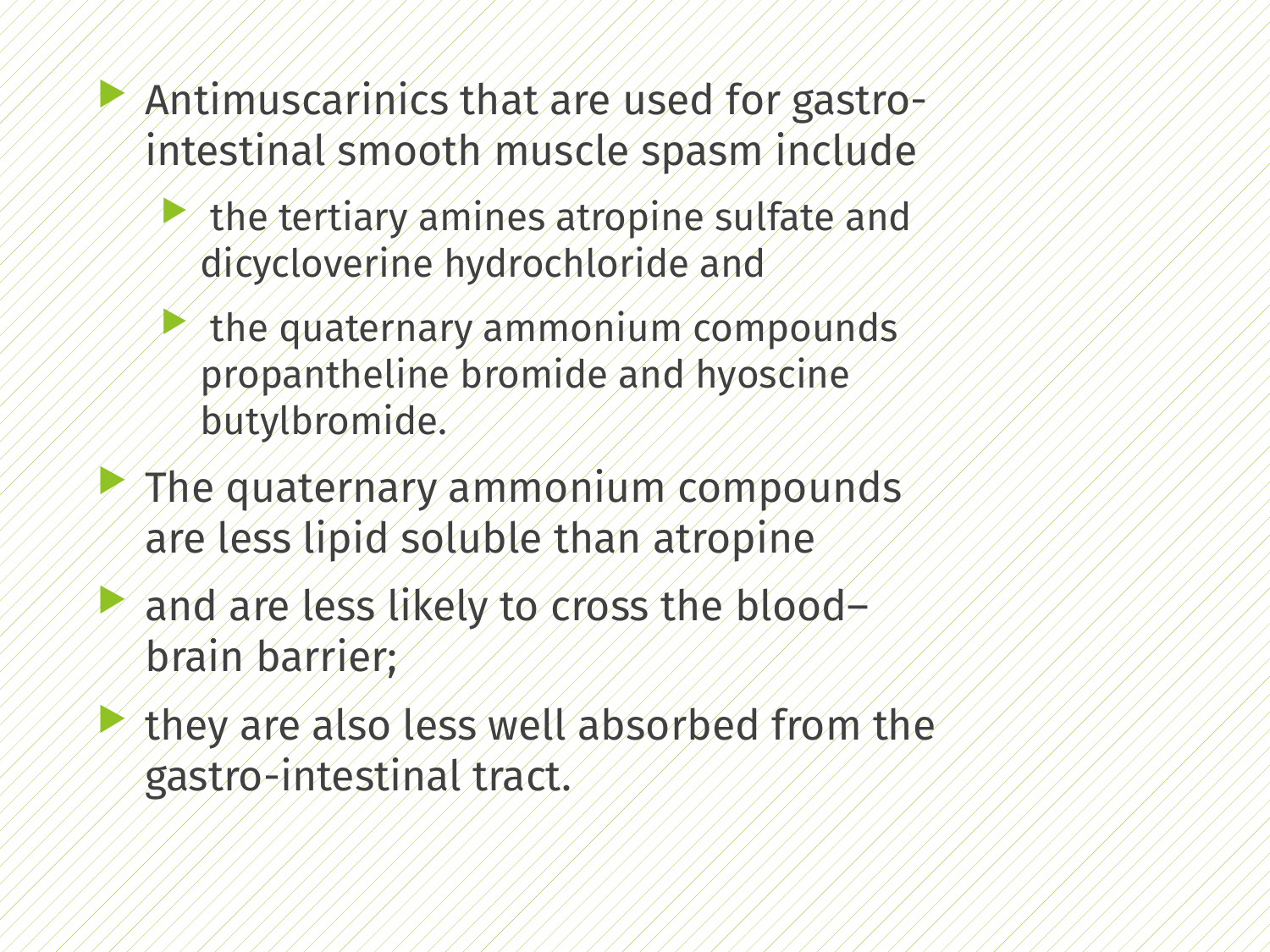

Antimuscarinics that are used for gastro-intestinal smooth muscle spasm include
 the tertiary amines atropine sulfate and dicycloverine hydrochloride and
 the quaternary ammonium compounds propantheline bromide and hyoscine butylbromide.
The quaternary ammonium compounds are less lipid soluble than atropine
and are less likely to cross the blood–brain barrier;
they are also less well absorbed from the gastro-intestinal tract.